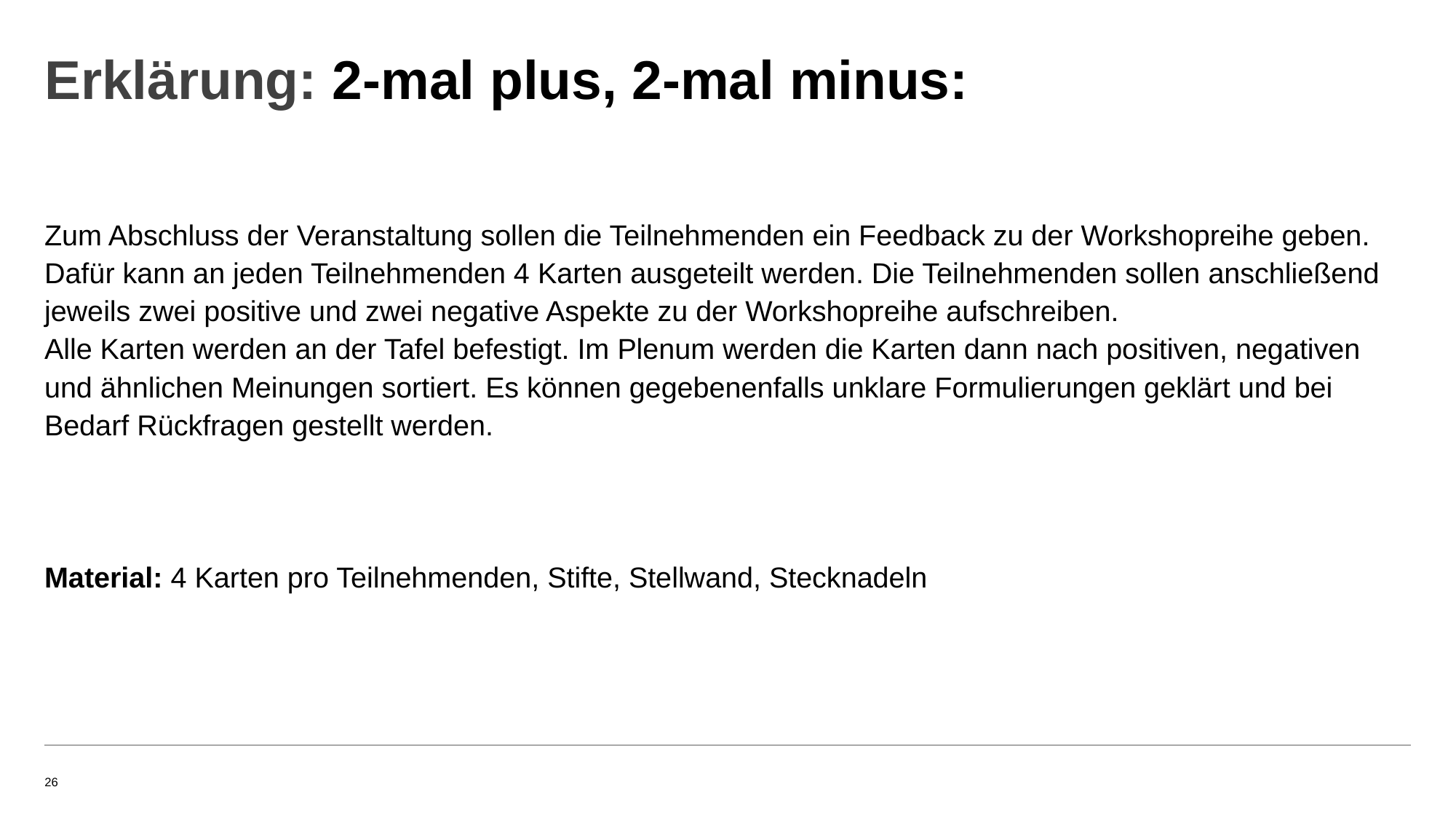

# Erklärung: 2-mal plus, 2-mal minus:
Zum Abschluss der Veranstaltung sollen die Teilnehmenden ein Feedback zu der Workshopreihe geben.
Dafür kann an jeden Teilnehmenden 4 Karten ausgeteilt werden. Die Teilnehmenden sollen anschließend jeweils zwei positive und zwei negative Aspekte zu der Workshopreihe aufschreiben.
Alle Karten werden an der Tafel befestigt. Im Plenum werden die Karten dann nach positiven, negativen und ähnlichen Meinungen sortiert. Es können gegebenenfalls unklare Formulierungen geklärt und bei Bedarf Rückfragen gestellt werden.

Material: 4 Karten pro Teilnehmenden, Stifte, Stellwand, Stecknadeln